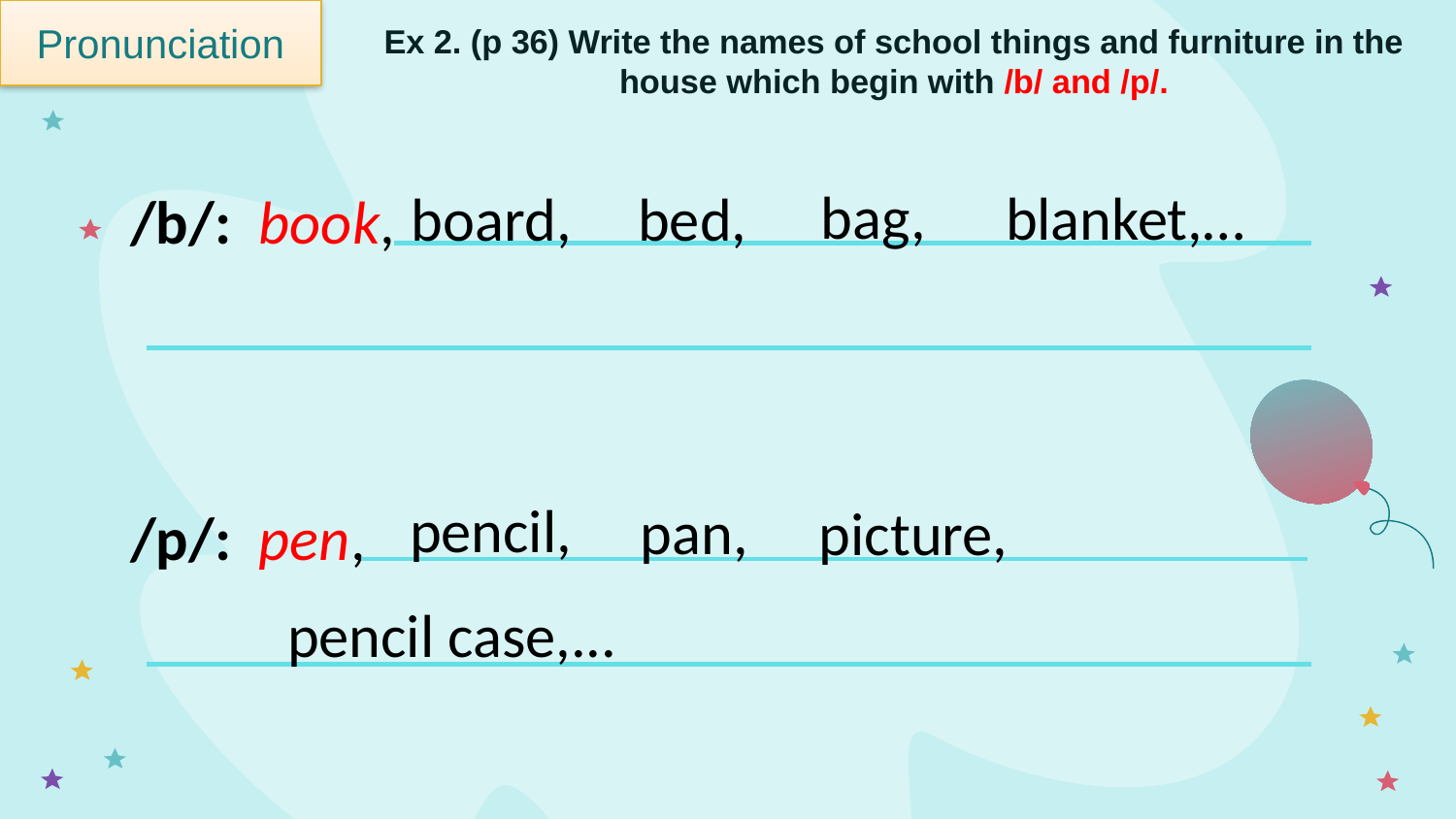

Pronunciation
Ex 2. (p 36) Write the names of school things and furniture in the house which begin with /b/ and /p/.

bag,
blanket,…
board,
bed,
/b/:  book,

pencil,
pan,
picture,
/p/:  pen,
pencil case,...